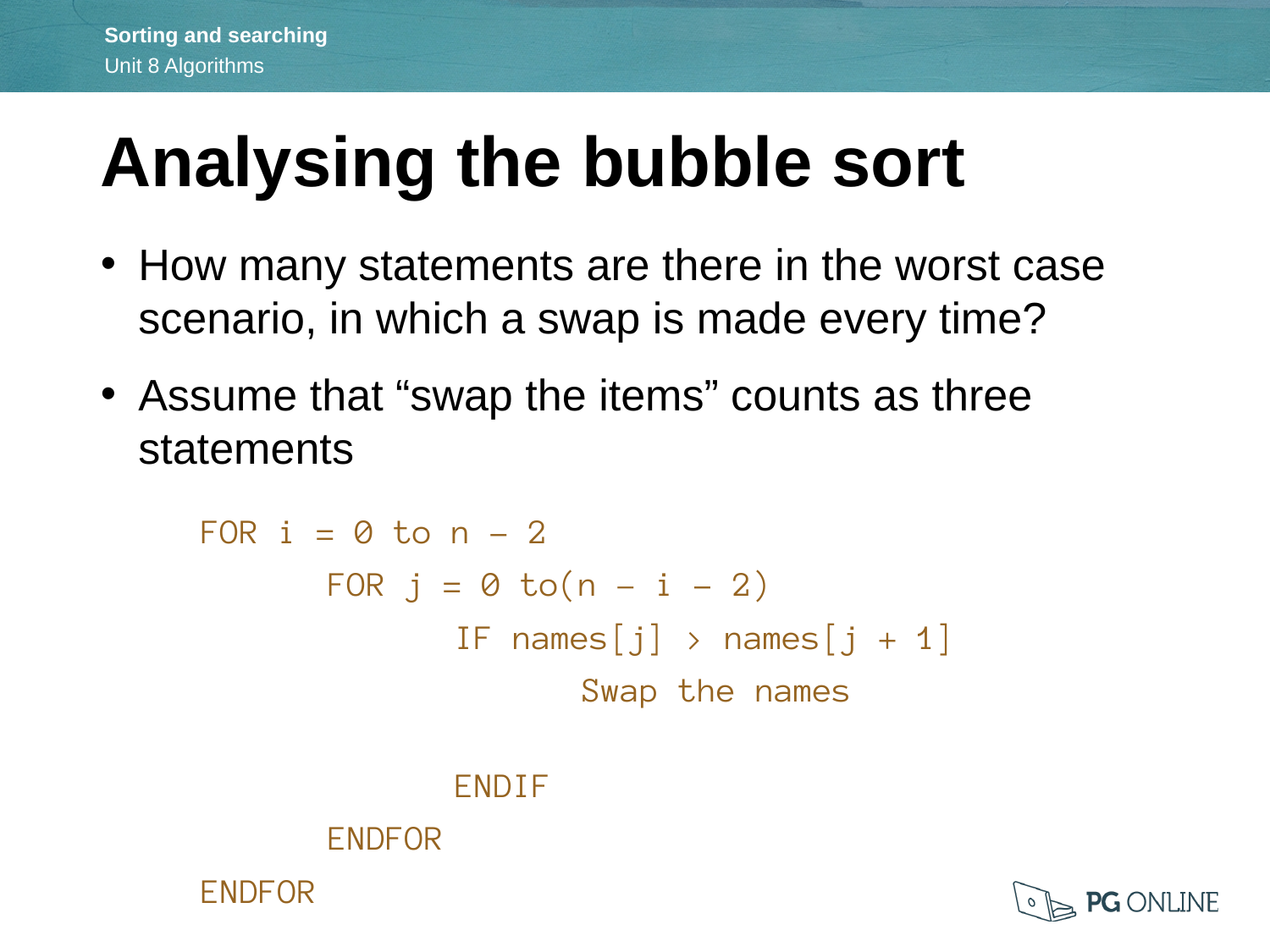

Analysing the bubble sort
How many statements are there in the worst case scenario, in which a swap is made every time?
Assume that “swap the items” counts as three statements
FOR i = 0 to n - 2
	FOR j = 0 to(n – i - 2)
		IF names[j] > names[j + 1]
			Swap the names
		ENDIF
	ENDFOR
ENDFOR